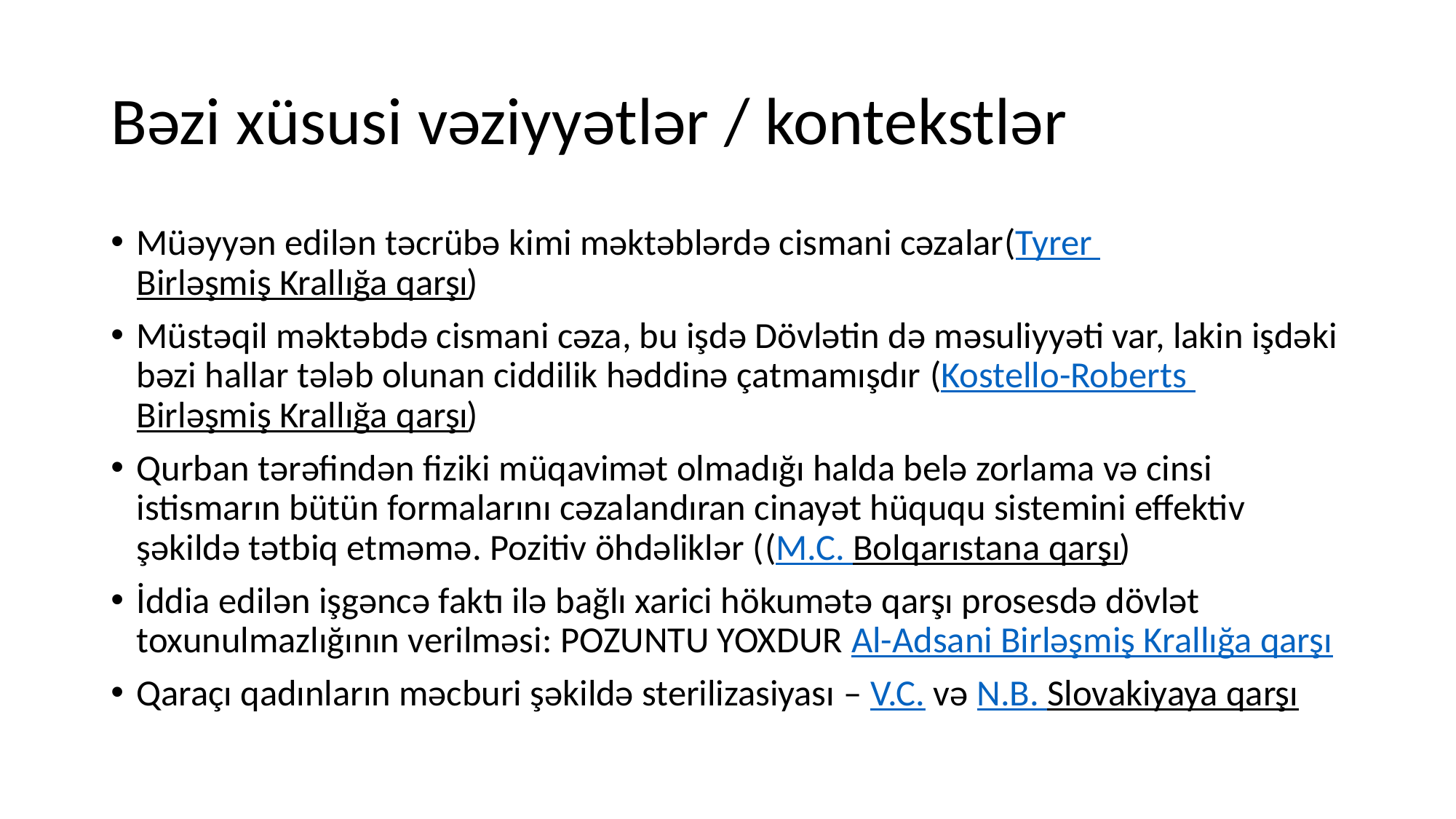

# Bəzi xüsusi vəziyyətlər / kontekstlər
Müəyyən edilən təcrübə kimi məktəblərdə cismani cəzalar(Tyrer Birləşmiş Krallığa qarşı)
Müstəqil məktəbdə cismani cəza, bu işdə Dövlətin də məsuliyyəti var, lakin işdəki bəzi hallar tələb olunan ciddilik həddinə çatmamışdır (Kostello-Roberts Birləşmiş Krallığa qarşı)
Qurban tərəfindən fiziki müqavimət olmadığı halda belə zorlama və cinsi istismarın bütün formalarını cəzalandıran cinayət hüququ sistemini effektiv şəkildə tətbiq etməmə. Pozitiv öhdəliklər ((M.C. Bolqarıstana qarşı)
İddia edilən işgəncə faktı ilə bağlı xarici hökumətə qarşı prosesdə dövlət toxunulmazlığının verilməsi: POZUNTU YOXDUR Al-Adsani Birləşmiş Krallığa qarşı
Qaraçı qadınların məcburi şəkildə sterilizasiyası – V.C. və N.B. Slovakiyaya qarşı